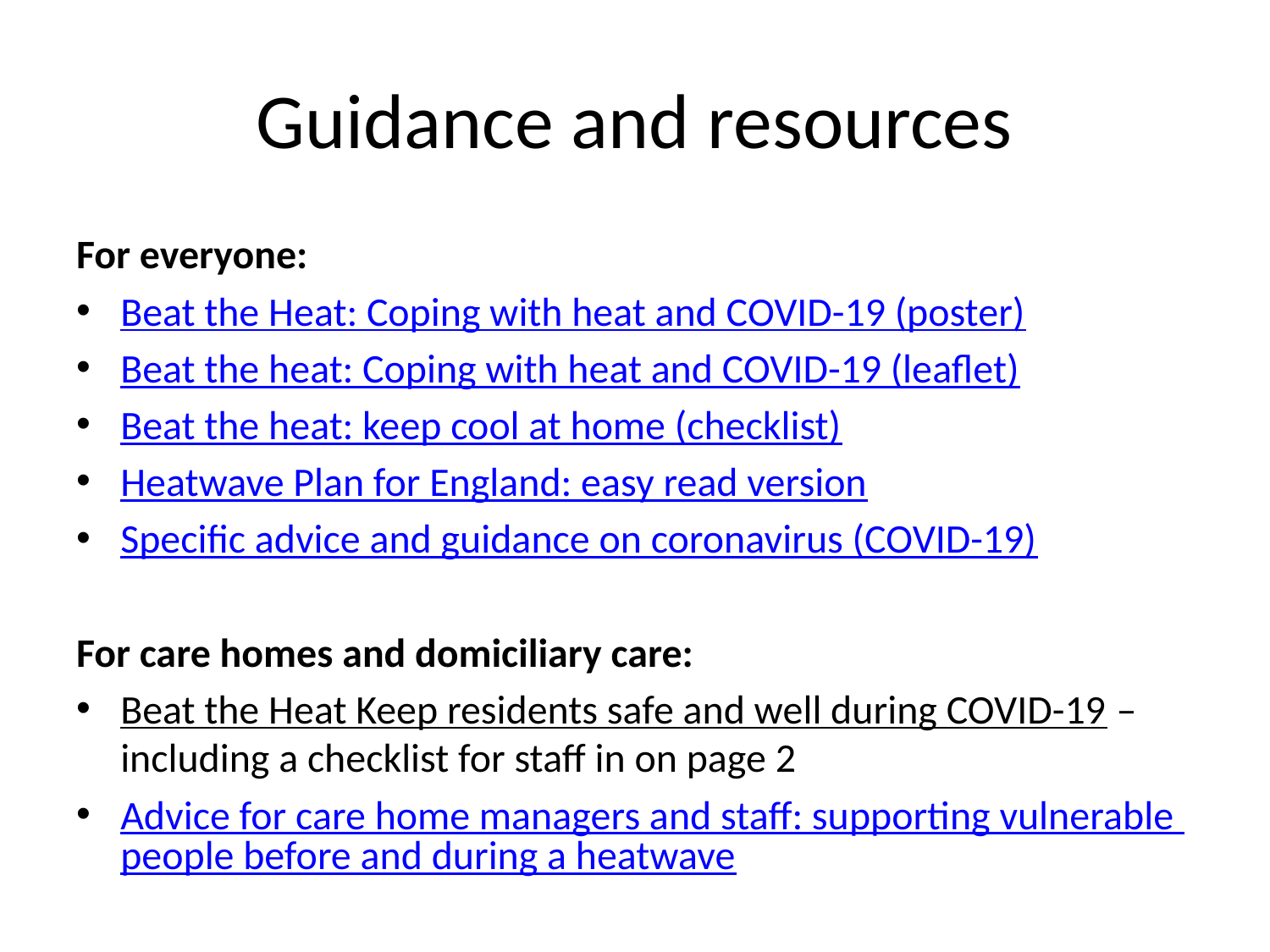

# Guidance and resources
For everyone:
Beat the Heat: Coping with heat and COVID-19 (poster)
Beat the heat: Coping with heat and COVID-19 (leaflet)
Beat the heat: keep cool at home (checklist)
Heatwave Plan for England: easy read version
Specific advice and guidance on coronavirus (COVID-19)

For care homes and domiciliary care:
Beat the Heat Keep residents safe and well during COVID-19 – including a checklist for staff in on page 2
Advice for care home managers and staff: supporting vulnerable people before and during a heatwave